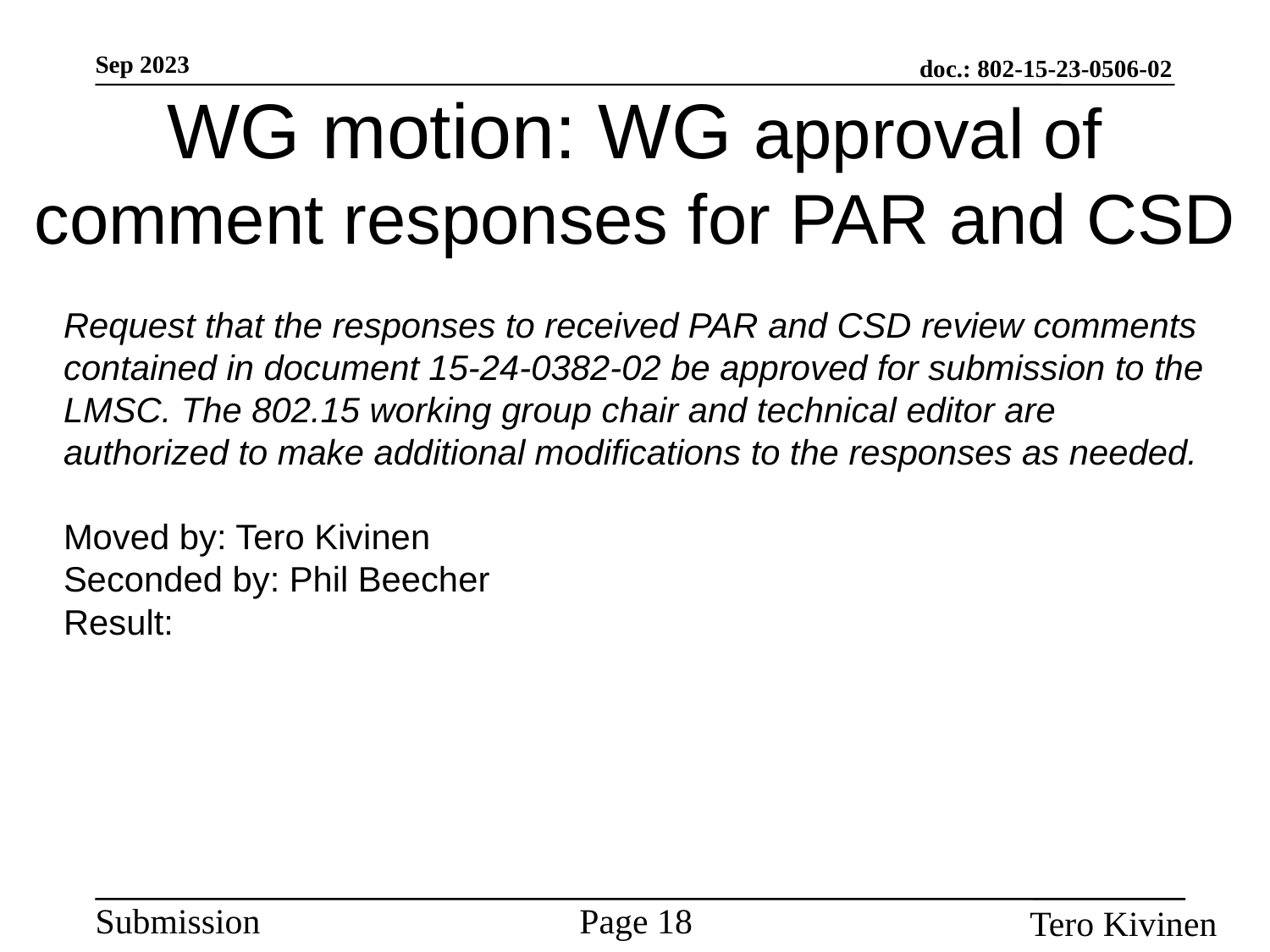

# WG motion: WG approval of comment responses for PAR and CSD
Request that the responses to received PAR and CSD review comments contained in document 15-24-0382-02 be approved for submission to the LMSC. The 802.15 working group chair and technical editor are authorized to make additional modifications to the responses as needed.

Moved by: Tero Kivinen
Seconded by: Phil Beecher
Result: